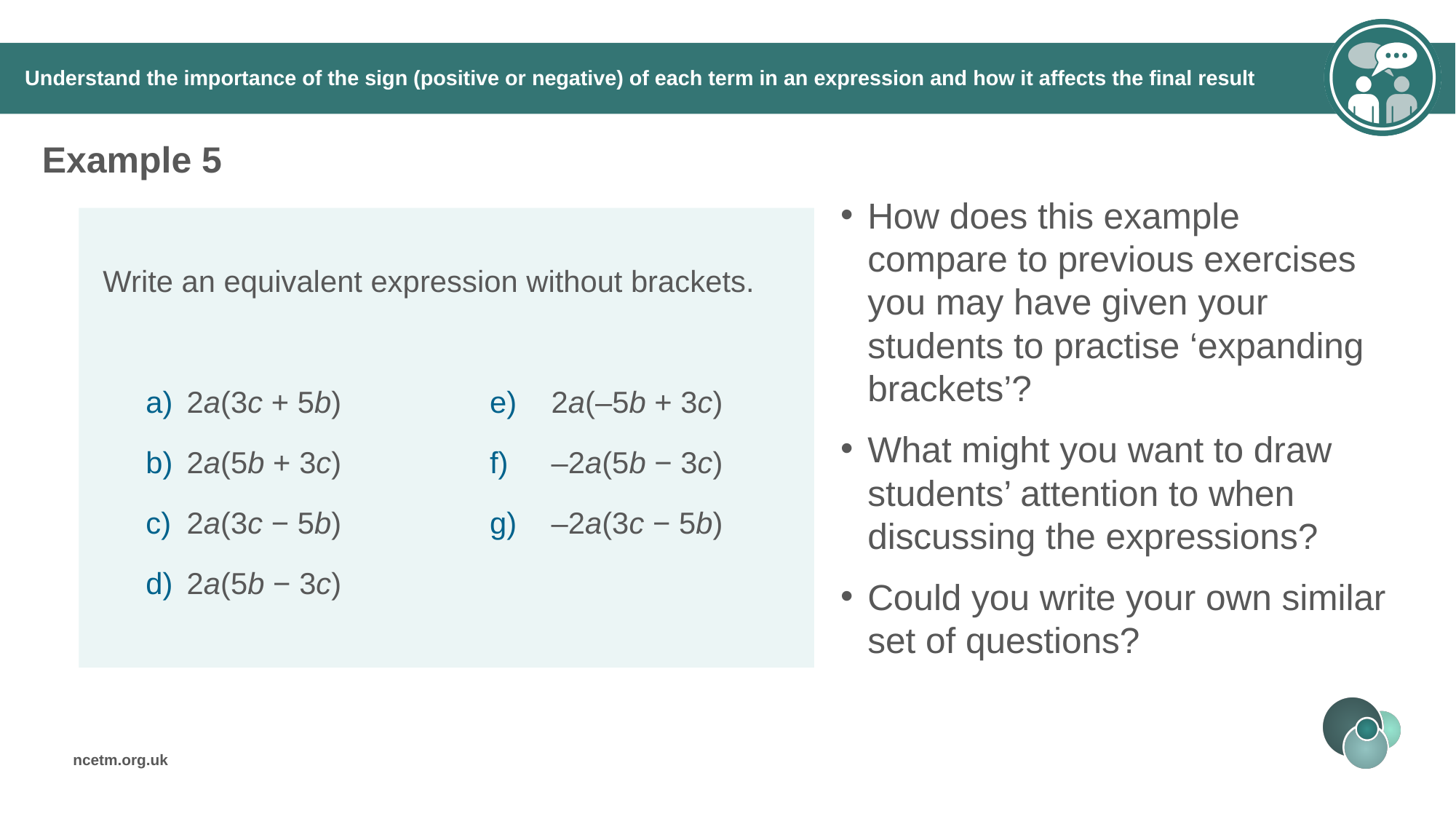

# Understand the importance of the sign (positive or negative) of each term in an expression and how it affects the final result
Example 5
How does this example compare to previous exercises you may have given your students to practise ‘expanding brackets’?
What might you want to draw students’ attention to when discussing the expressions?
Could you write your own similar set of questions?

Write an equivalent expression without brackets.

2a(3c + 5b)
2a(5b + 3c)
2a(3c − 5b)
2a(5b − 3c)

2a(–5b + 3c)
–2a(5b − 3c)
–2a(3c − 5b)